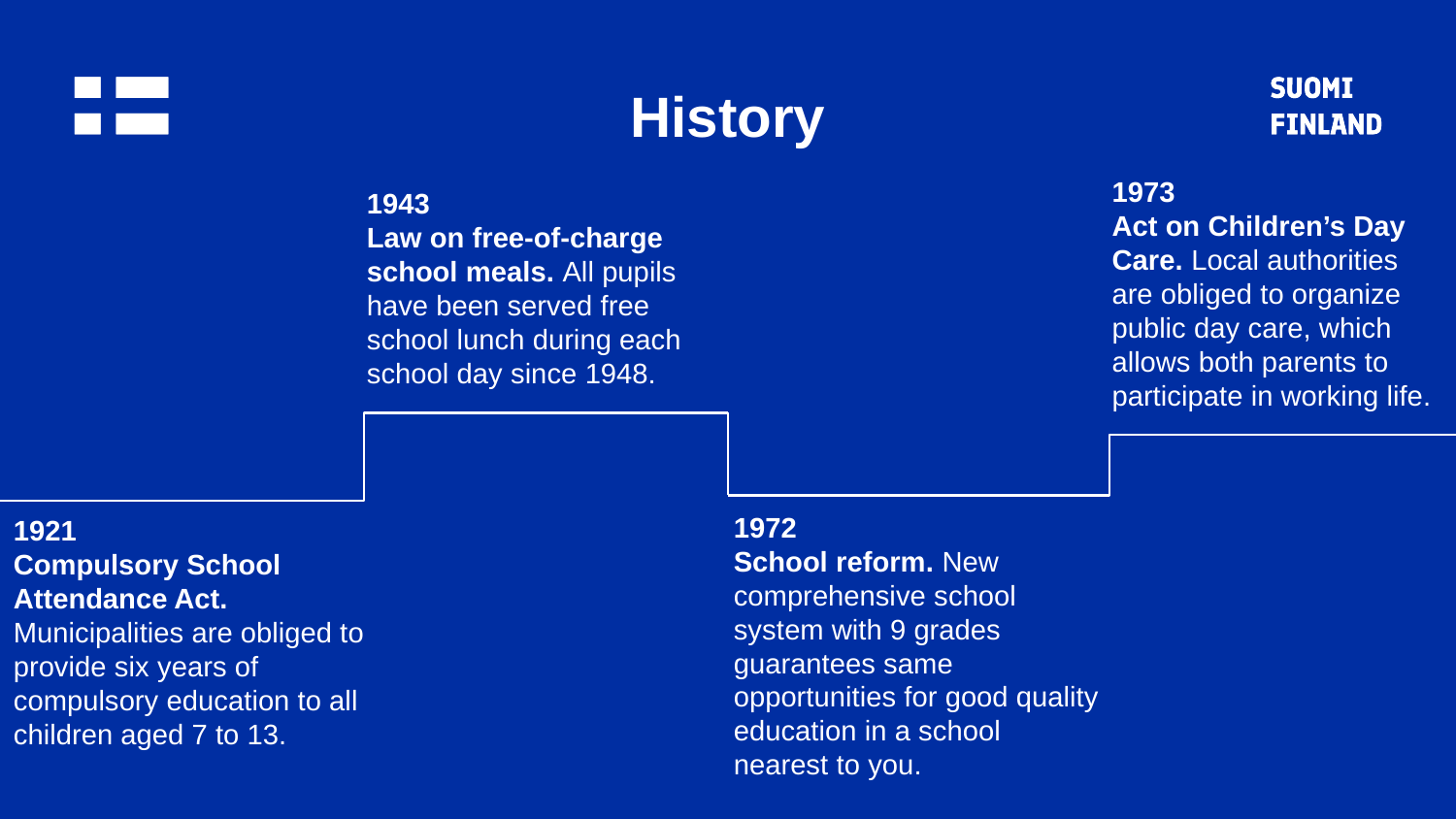

# History

1973
Act on Children’s Day Care. Local authorities are obliged to organize public day care, which allows both parents to participate in working life.
1943
Law on free-of-charge school meals. All pupils have been served free school lunch during each school day since 1948.
1972
School reform. New comprehensive school system with 9 grades guarantees same opportunities for good quality education in a school nearest to you.
1921
Compulsory School Attendance Act. Municipalities are obliged to provide six years of compulsory education to all children aged 7 to 13.